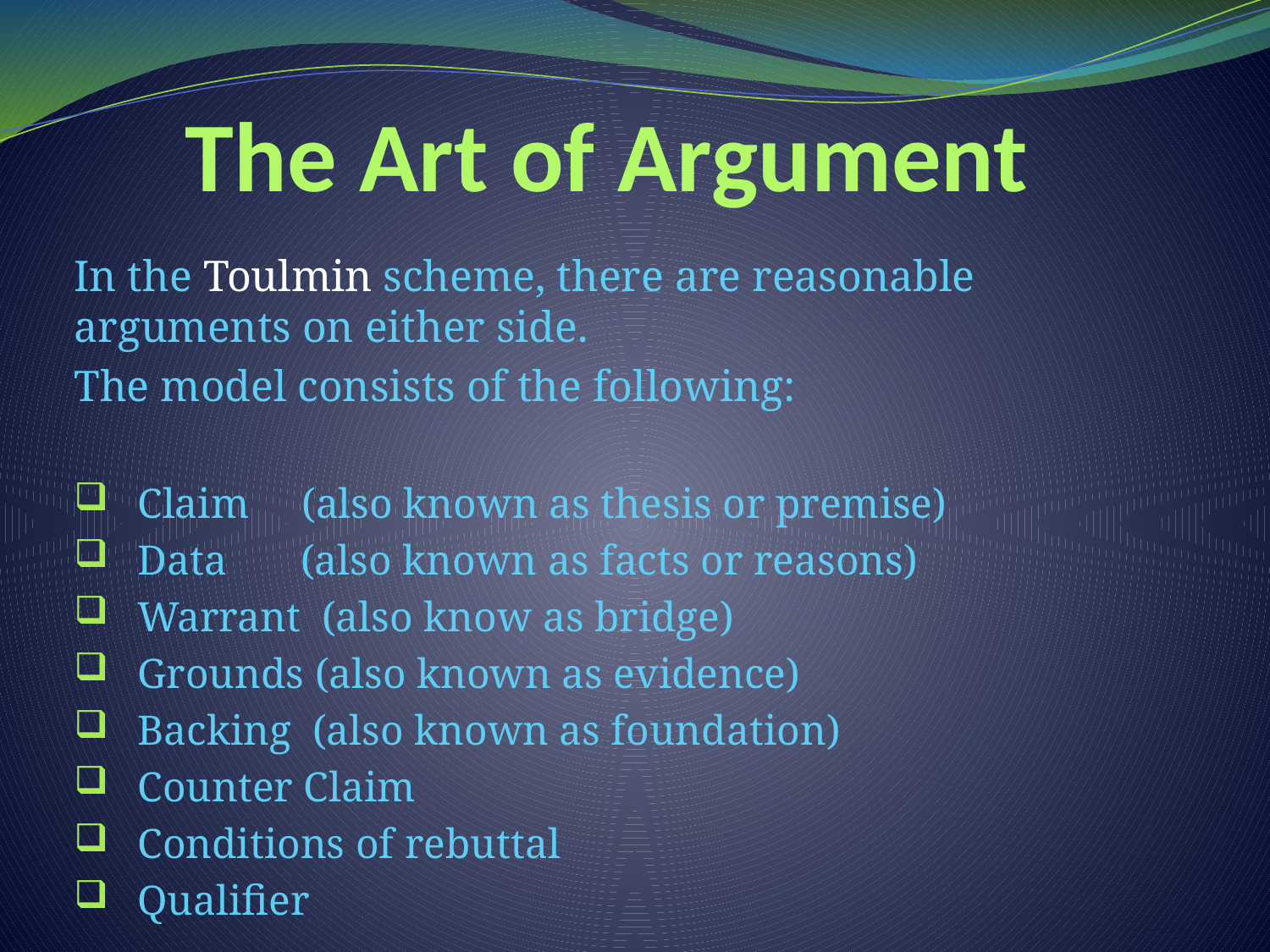

# The Art of Argument
In the Toulmin scheme, there are reasonable arguments on either side.
The model consists of the following:

Claim     (also known as thesis or premise)
Data       (also known as facts or reasons)
Warrant  (also know as bridge)
Grounds (also known as evidence)
Backing  (also known as foundation)
Counter Claim
Conditions of rebuttal
Qualifier